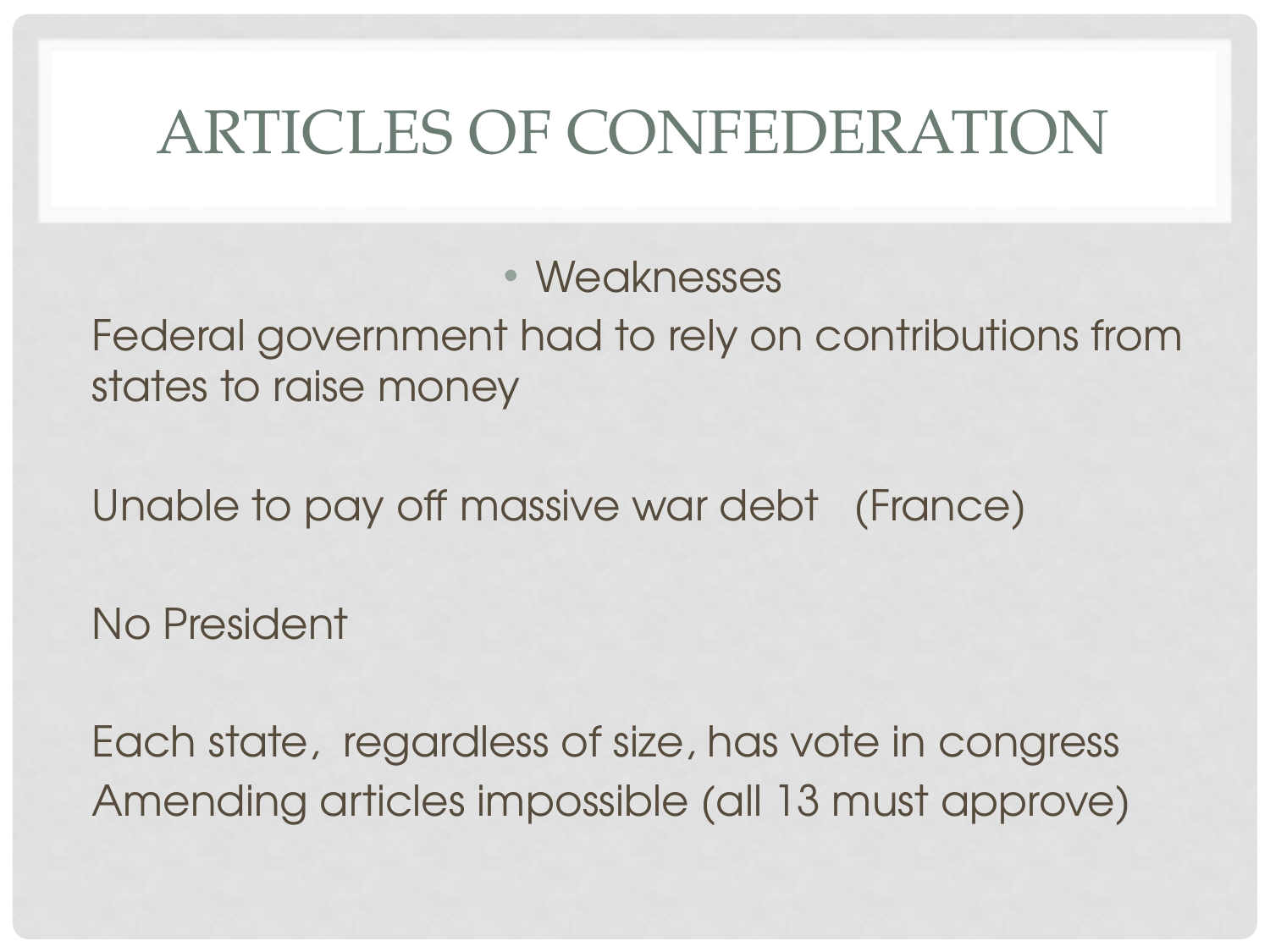

# Articles of Confederation
Weaknesses
Federal government had to rely on contributions from states to raise money

Unable to pay off massive war debt   (France)

No President

Each state,  regardless of size, has vote in congress
Amending articles impossible (all 13 must approve)